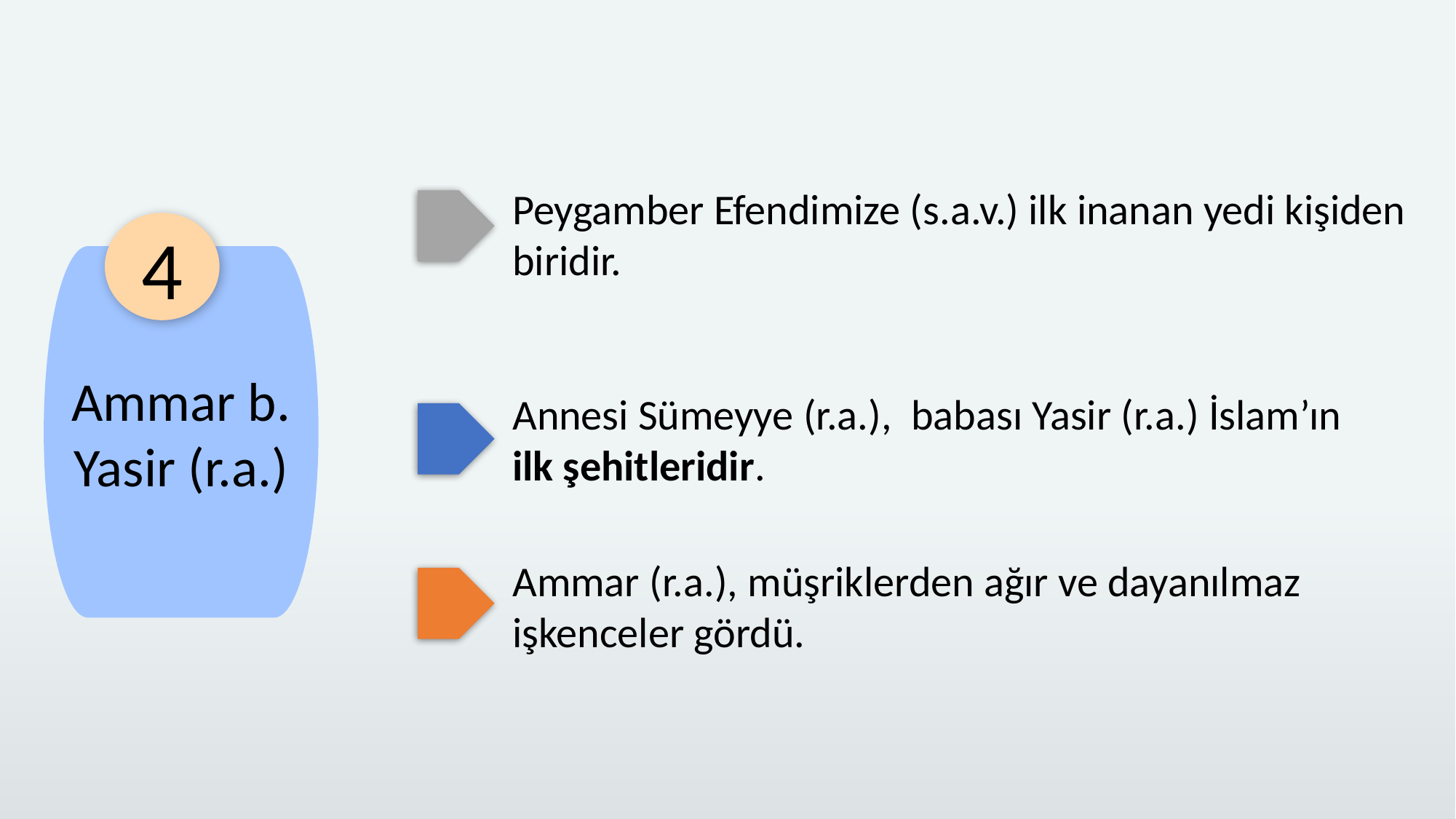

Peygamber Efendimize (s.a.v.) ilk inanan yedi kişiden biridir.

4
Ammar b. Yasir (r.a.)
Annesi Sümeyye (r.a.),  babası Yasir (r.a.) İslam’ın ilk şehitleridir.

Ammar (r.a.), müşriklerden ağır ve dayanılmaz işkenceler gördü.